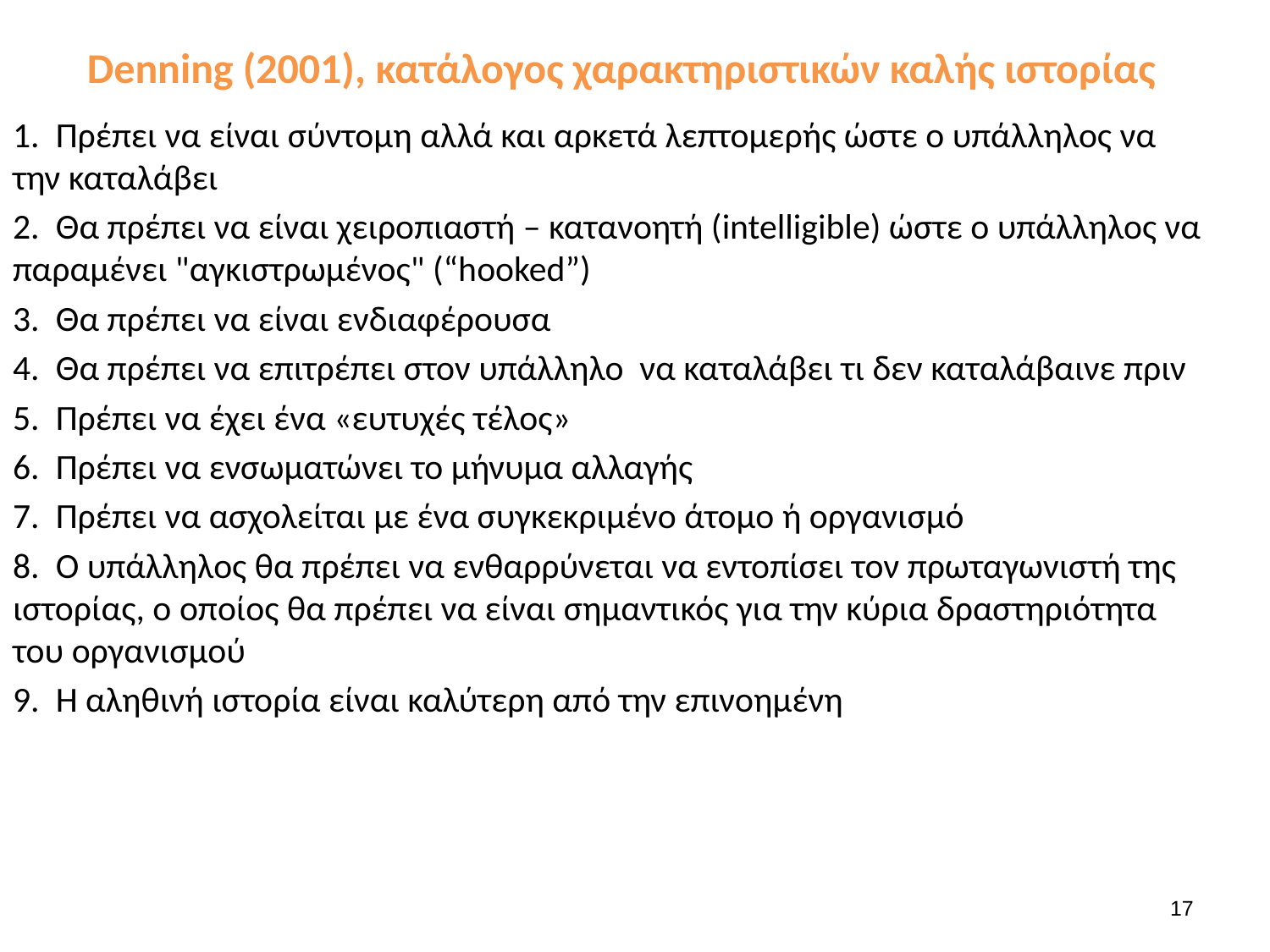

# Denning (2001), κατάλογος χαρακτηριστικών καλής ιστορίας
1.  Πρέπει να είναι σύντομη αλλά και αρκετά λεπτομερής ώστε ο υπάλληλος να την καταλάβει
2.  Θα πρέπει να είναι χειροπιαστή – κατανοητή (intelligible) ώστε o υπάλληλος να παραμένει "αγκιστρωμένος" (“hooked”)
3.  Θα πρέπει να είναι ενδιαφέρουσα
4.  Θα πρέπει να επιτρέπει στον υπάλληλο  να καταλάβει τι δεν καταλάβαινε πριν
5.  Πρέπει να έχει ένα «ευτυχές τέλος»
6.  Πρέπει να ενσωματώνει το μήνυμα αλλαγής
7.  Πρέπει να ασχολείται με ένα συγκεκριμένο άτομο ή οργανισμό
8.  Ο υπάλληλος θα πρέπει να ενθαρρύνεται να εντοπίσει τον πρωταγωνιστή της ιστορίας, ο οποίος θα πρέπει να είναι σημαντικός για την κύρια δραστηριότητα του οργανισμού
9.  Η αληθινή ιστορία είναι καλύτερη από την επινοημένη

17